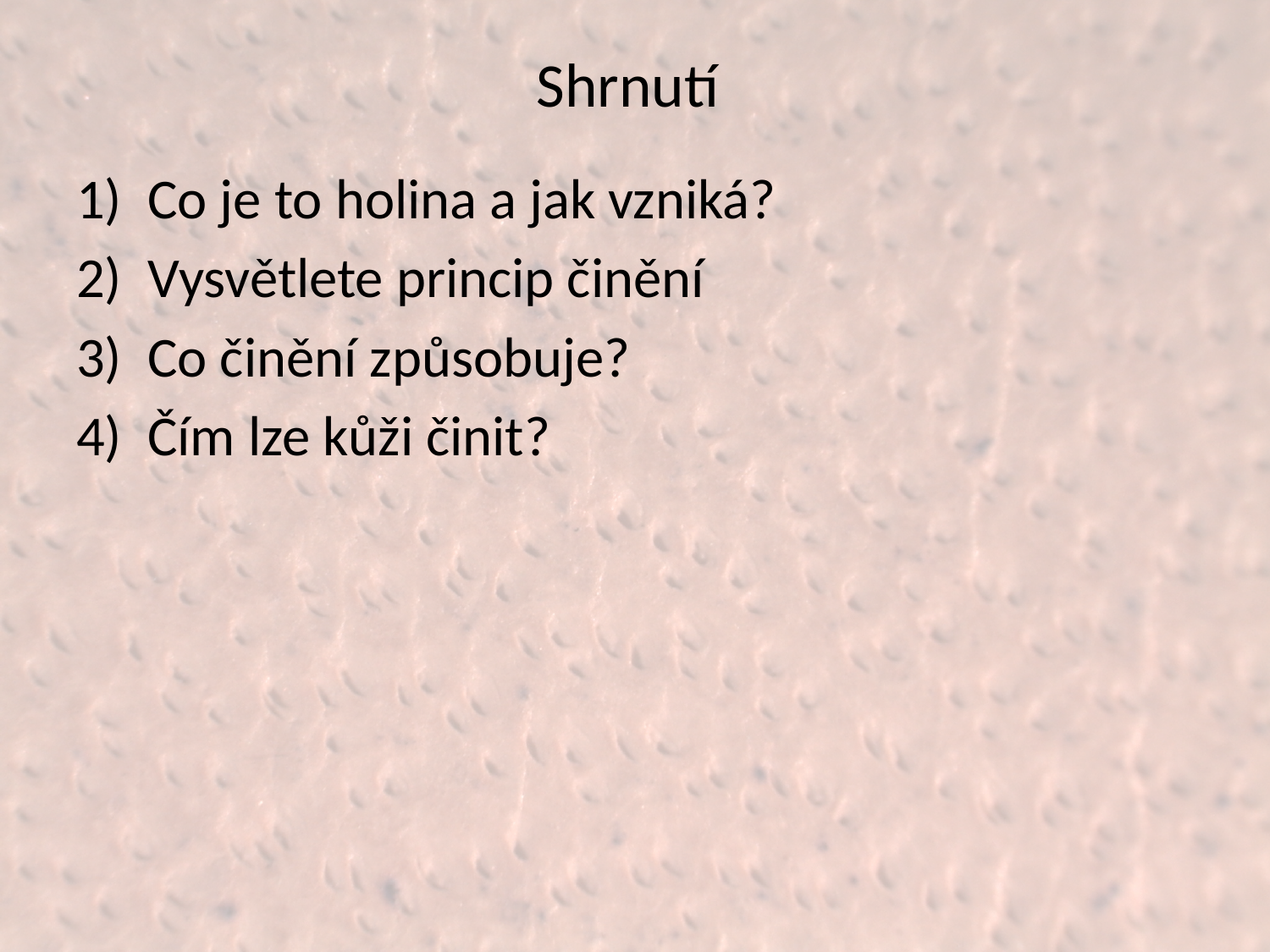

# Shrnutí
Co je to holina a jak vzniká?
Vysvětlete princip činění
Co činění způsobuje?
Čím lze kůži činit?